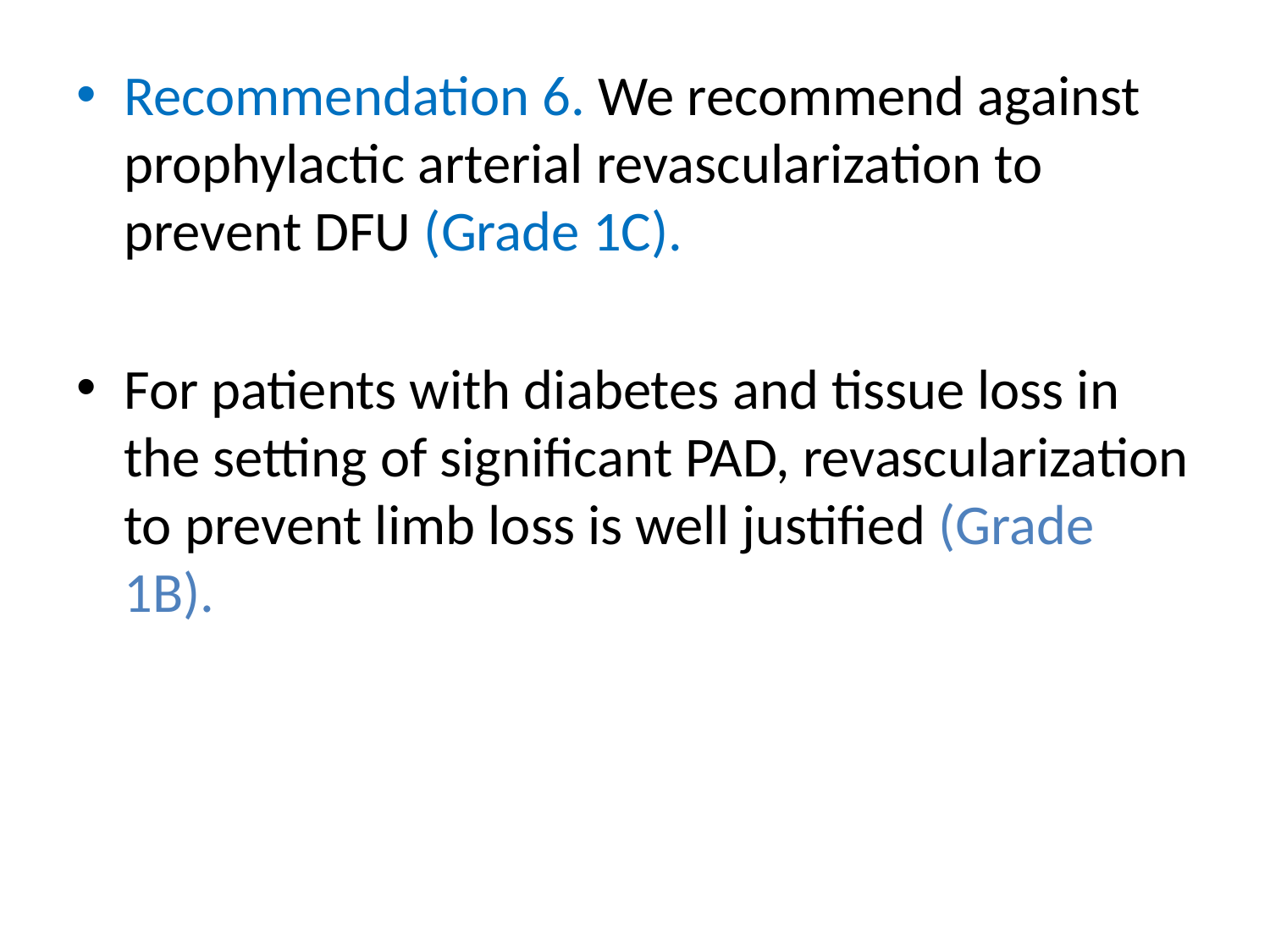

#
Recommendation 6. We recommend against prophylactic arterial revascularization to prevent DFU (Grade 1C).

For patients with diabetes and tissue loss in the setting of significant PAD, revascularization to prevent limb loss is well justified (Grade 1B).